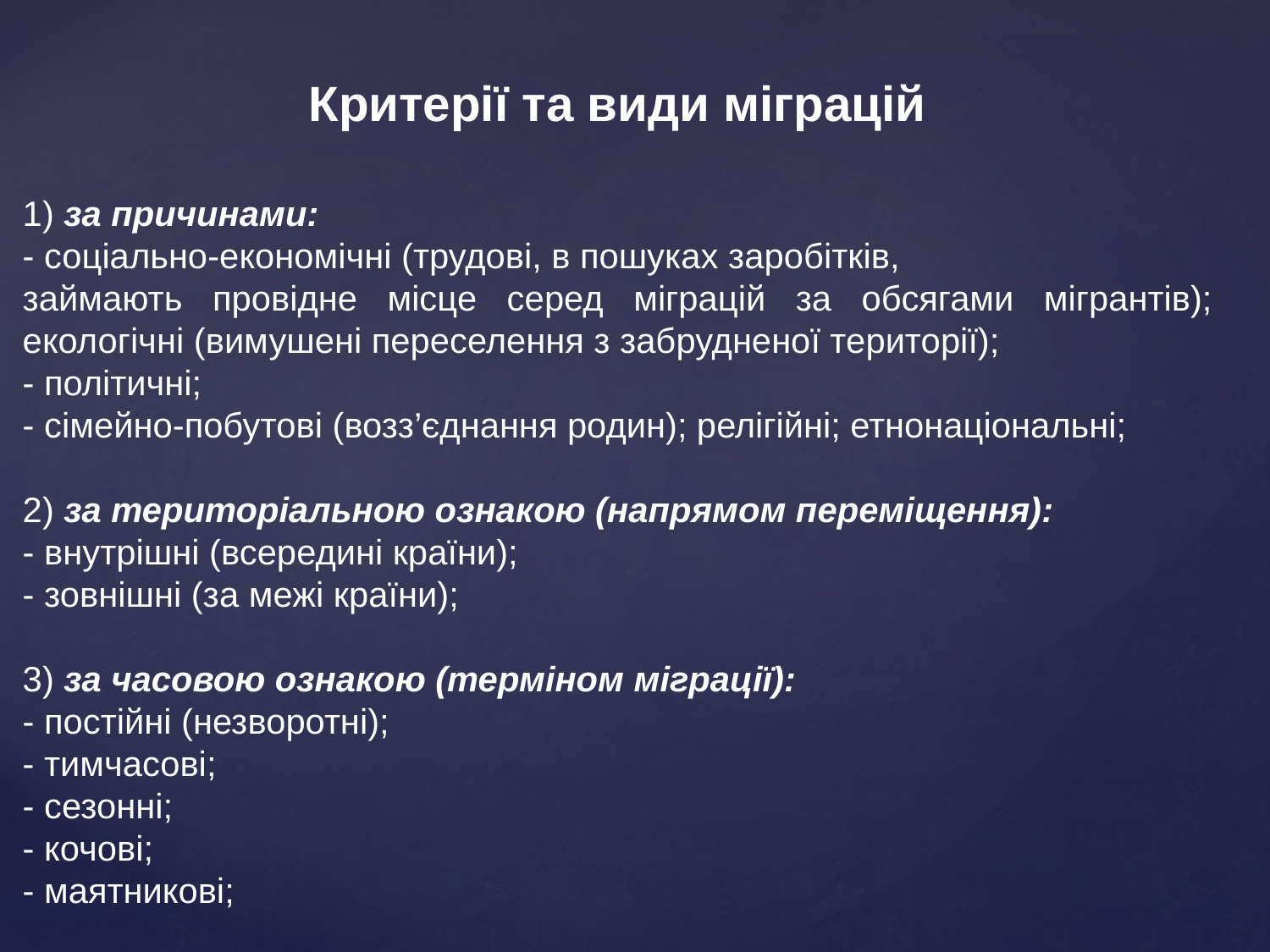

Критерії та види міграцій

1) за причинами:
- соціально-економічні (трудові, в пошуках заробітків,
займають провідне місце серед міграцій за обсягами мігрантів); екологічні (вимушені переселення з забрудненої території);
- політичні;
- сімейно-побутові (возз’єднання родин); релігійні; етнонаціональні;

2) за територіальною ознакою (напрямом переміщення):
- внутрішні (всередині країни);
- зовнішні (за межі країни);

3) за часовою ознакою (терміном міграції):
- постійні (незворотні);
- тимчасові;
- сезонні;
- кочові;
- маятникові;